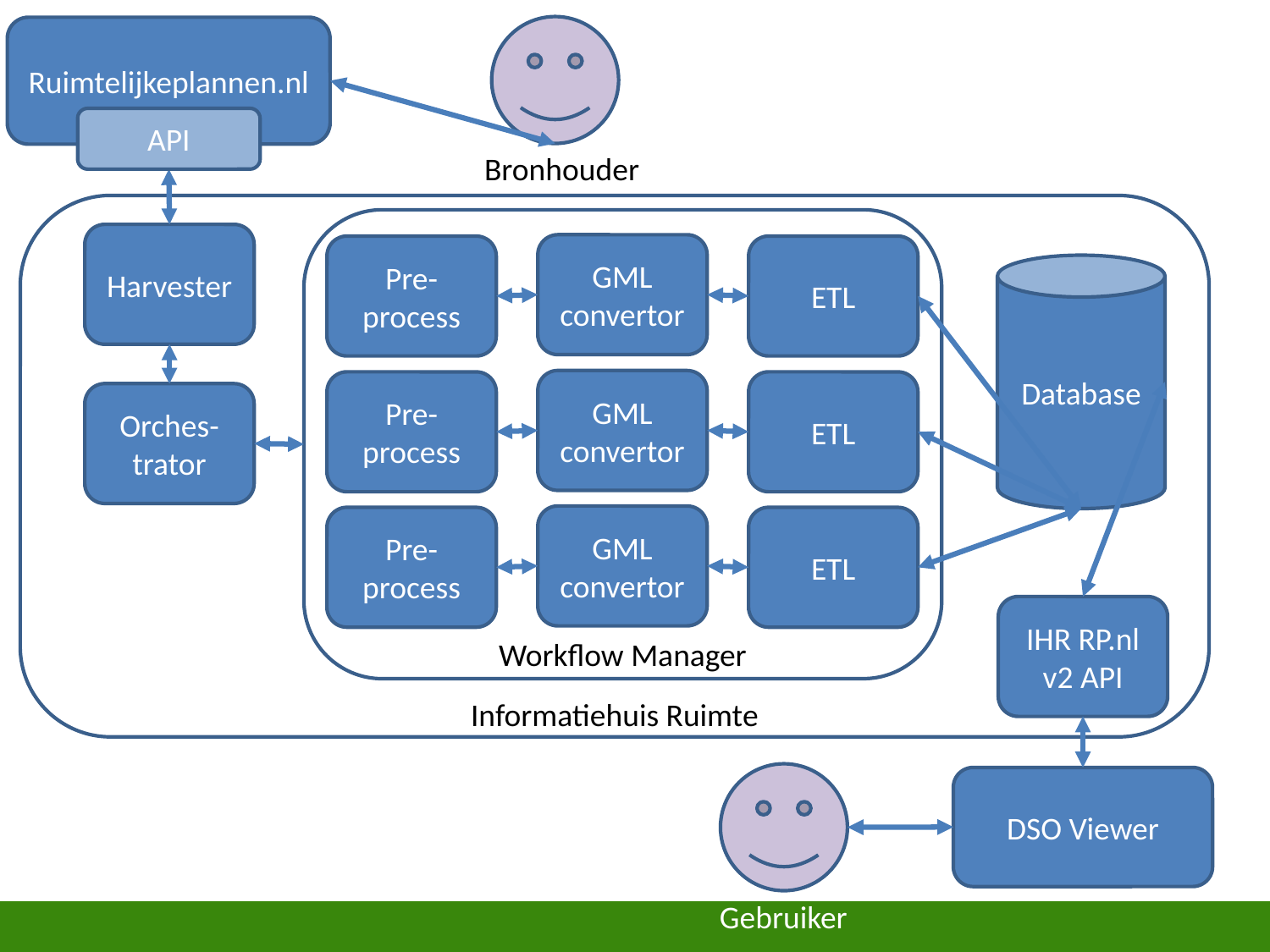

Ruimtelijkeplannen.nl
API
Bronhouder

Informatiehuis Ruimte

Workflow Manager
Harvester
GML convertor
Pre-process
ETL
Database
GML convertor
Pre-process
ETL
Orches-trator
GML convertor
Pre-process
ETL
IHR RP.nl v2 API

DSO Viewer
Gebruiker